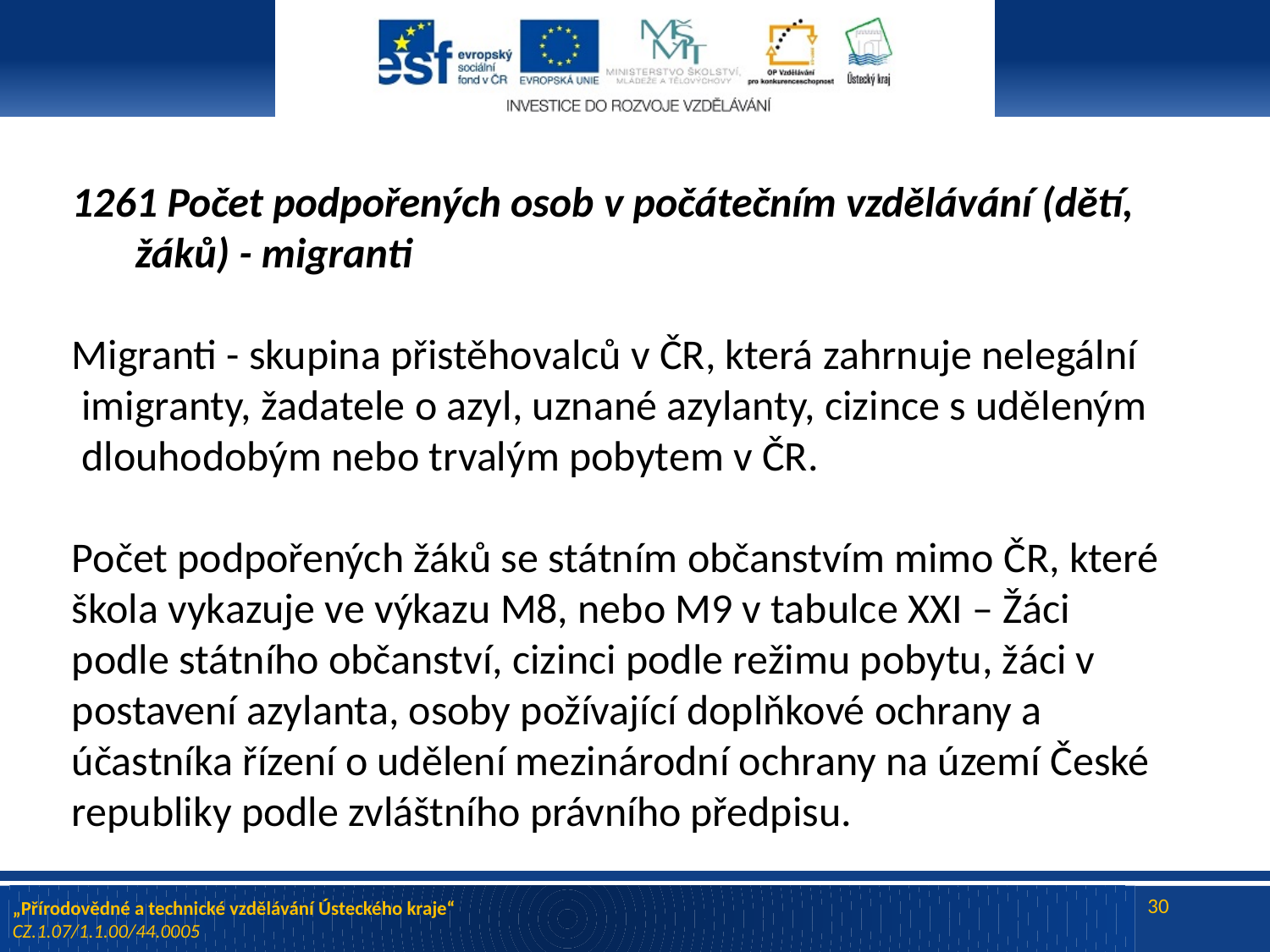

Počet podpořených osob v počátečním vzdělávání (dětí, žáků) - migranti

Migranti - skupina přistěhovalců v ČR, která zahrnuje nelegální
 imigranty, žadatele o azyl, uznané azylanty, cizince s uděleným
 dlouhodobým nebo trvalým pobytem v ČR.

Počet podpořených žáků se státním občanstvím mimo ČR, které
škola vykazuje ve výkazu M8, nebo M9 v tabulce XXI – Žáci
podle státního občanství, cizinci podle režimu pobytu, žáci v
postavení azylanta, osoby požívající doplňkové ochrany a
účastníka řízení o udělení mezinárodní ochrany na území České
republiky podle zvláštního právního předpisu.

#